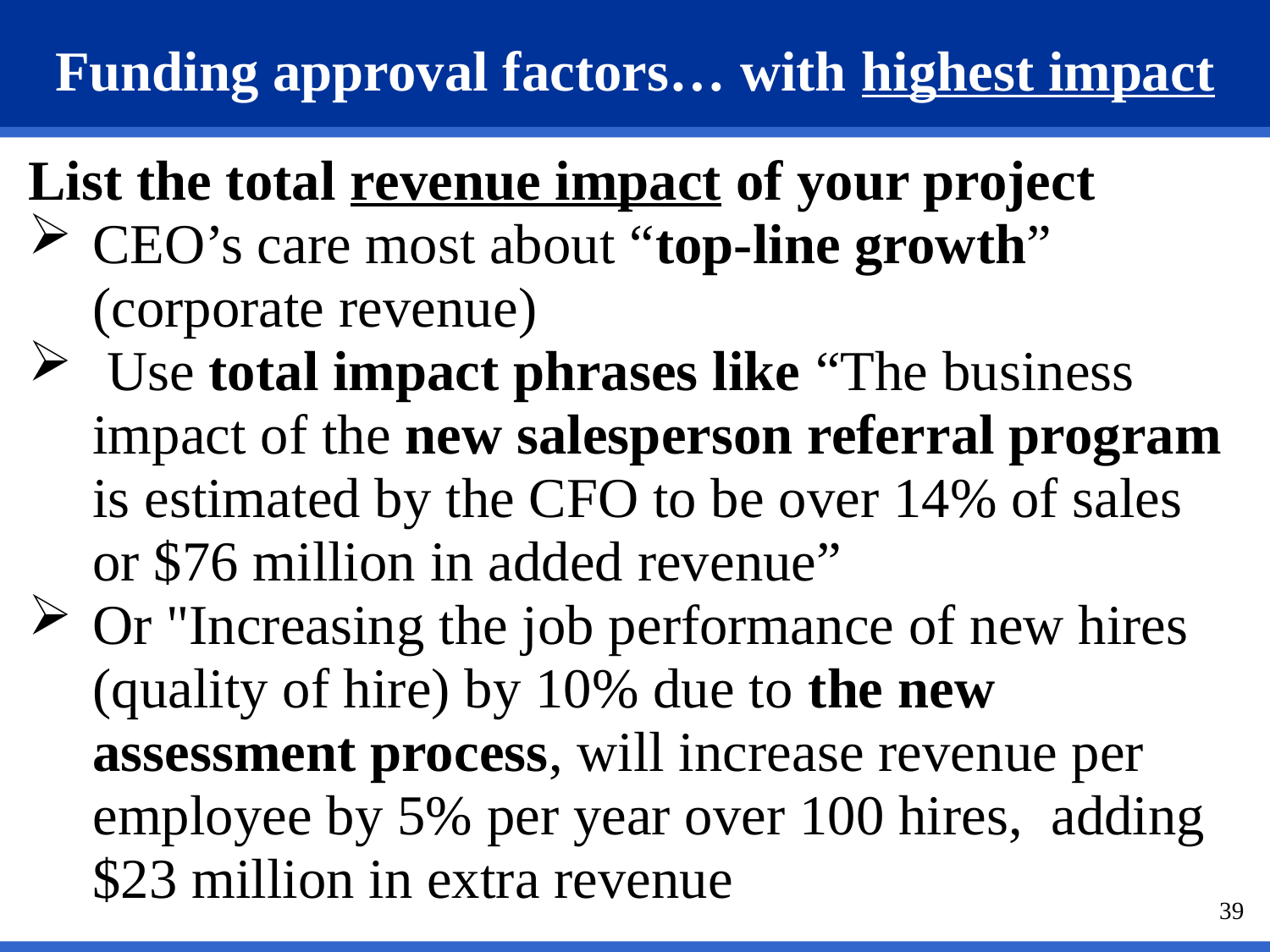

# Funding approval factors… with highest impact
List the total revenue impact of your project
CEO’s care most about “top-line growth” (corporate revenue)
 Use total impact phrases like “The business impact of the new salesperson referral program is estimated by the CFO to be over 14% of sales or $76 million in added revenue”
Or "Increasing the job performance of new hires (quality of hire) by 10% due to the new assessment process, will increase revenue per employee by 5% per year over 100 hires,  adding $23 million in extra revenue
39